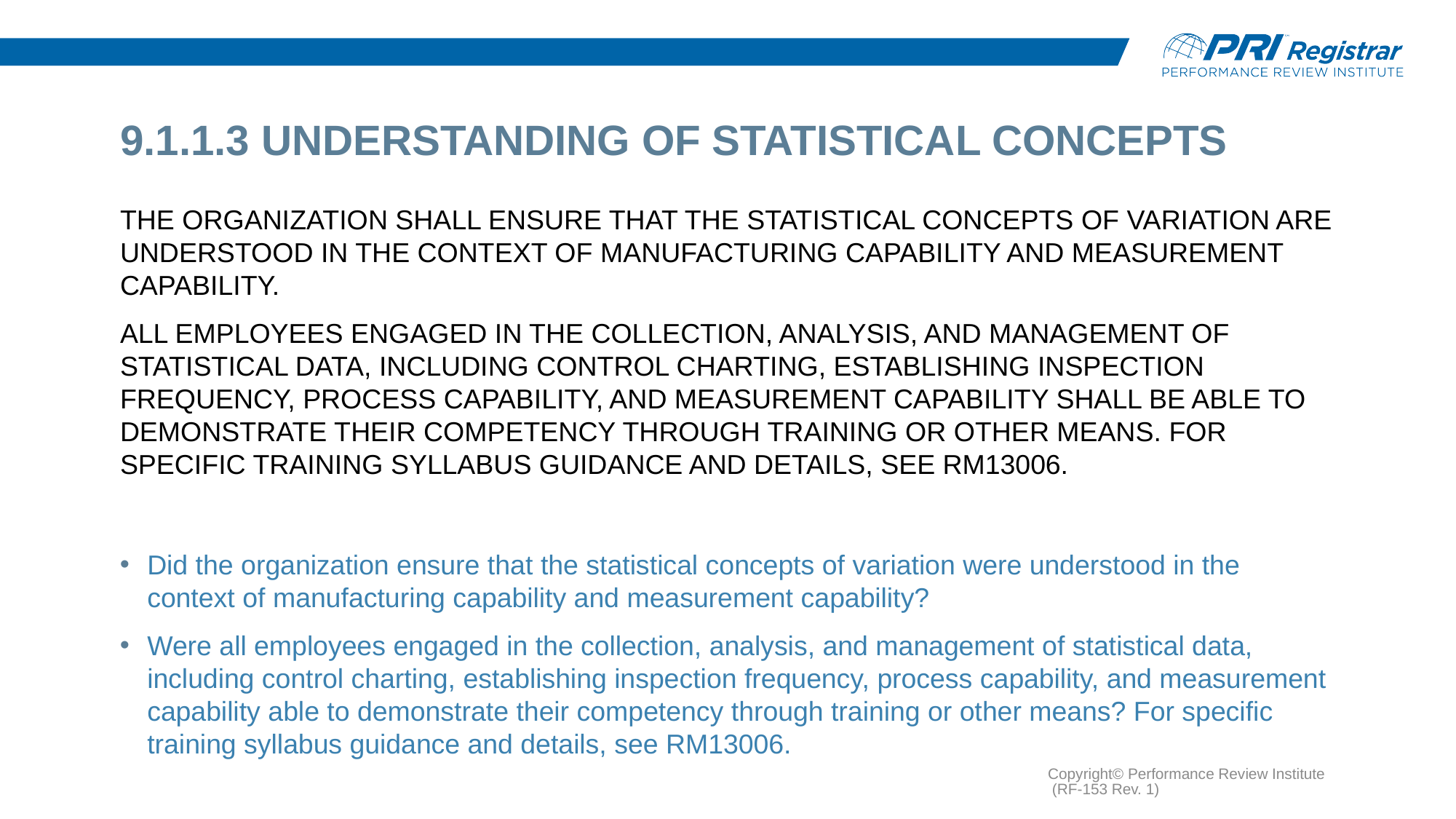

# 9.1.1.3 Understanding of Statistical Concepts

The organization shall ensure that the statistical concepts of variation are understood in the context of manufacturing capability and measurement capability.
All employees engaged in the collection, analysis, and management of statistical data, including control charting, establishing inspection frequency, process capability, and measurement capability shall be able to demonstrate their competency through training or other means. For specific training syllabus guidance and details, see RM13006.
Did the organization ensure that the statistical concepts of variation were understood in the context of manufacturing capability and measurement capability?
Were all employees engaged in the collection, analysis, and management of statistical data, including control charting, establishing inspection frequency, process capability, and measurement capability able to demonstrate their competency through training or other means? For specific training syllabus guidance and details, see RM13006.
Copyright© Performance Review Institute (RF-153 Rev. 1)